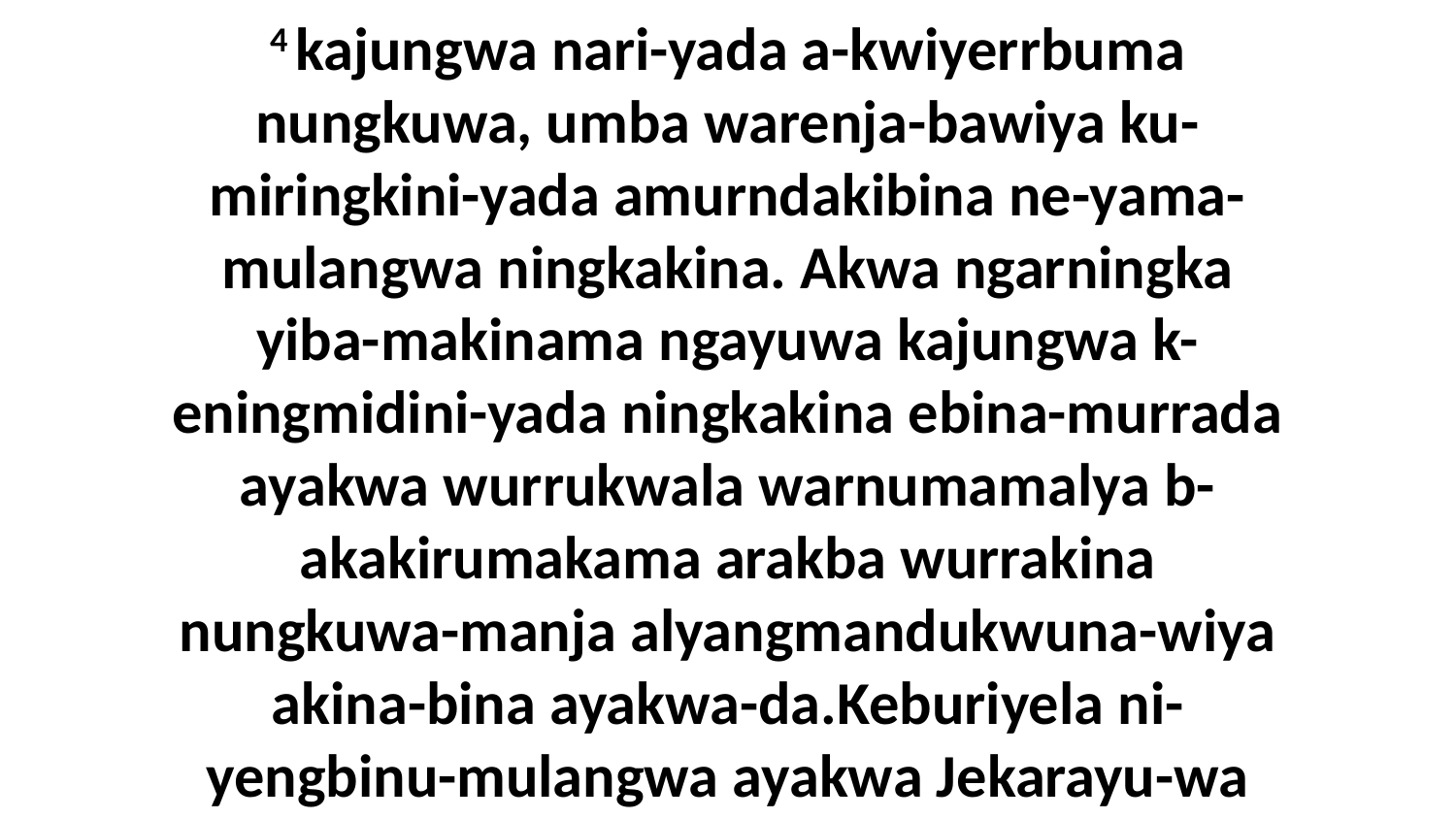

4 kajungwa nari-yada a-kwiyerrbuma nungkuwa, umba warenja-bawiya ku-miringkini-yada amurndakibina ne-yama-mulangwa ningkakina. Akwa ngarningka yiba-makinama ngayuwa kajungwa k-eningmidini-yada ningkakina ebina-murrada ayakwa wurrukwala warnumamalya b-akakirumakama arakba wurrakina nungkuwa-manja alyangmandukwuna-wiya akina-bina ayakwa-da.Keburiyela ni-yengbinu-mulangwa ayakwa Jekarayu-wa